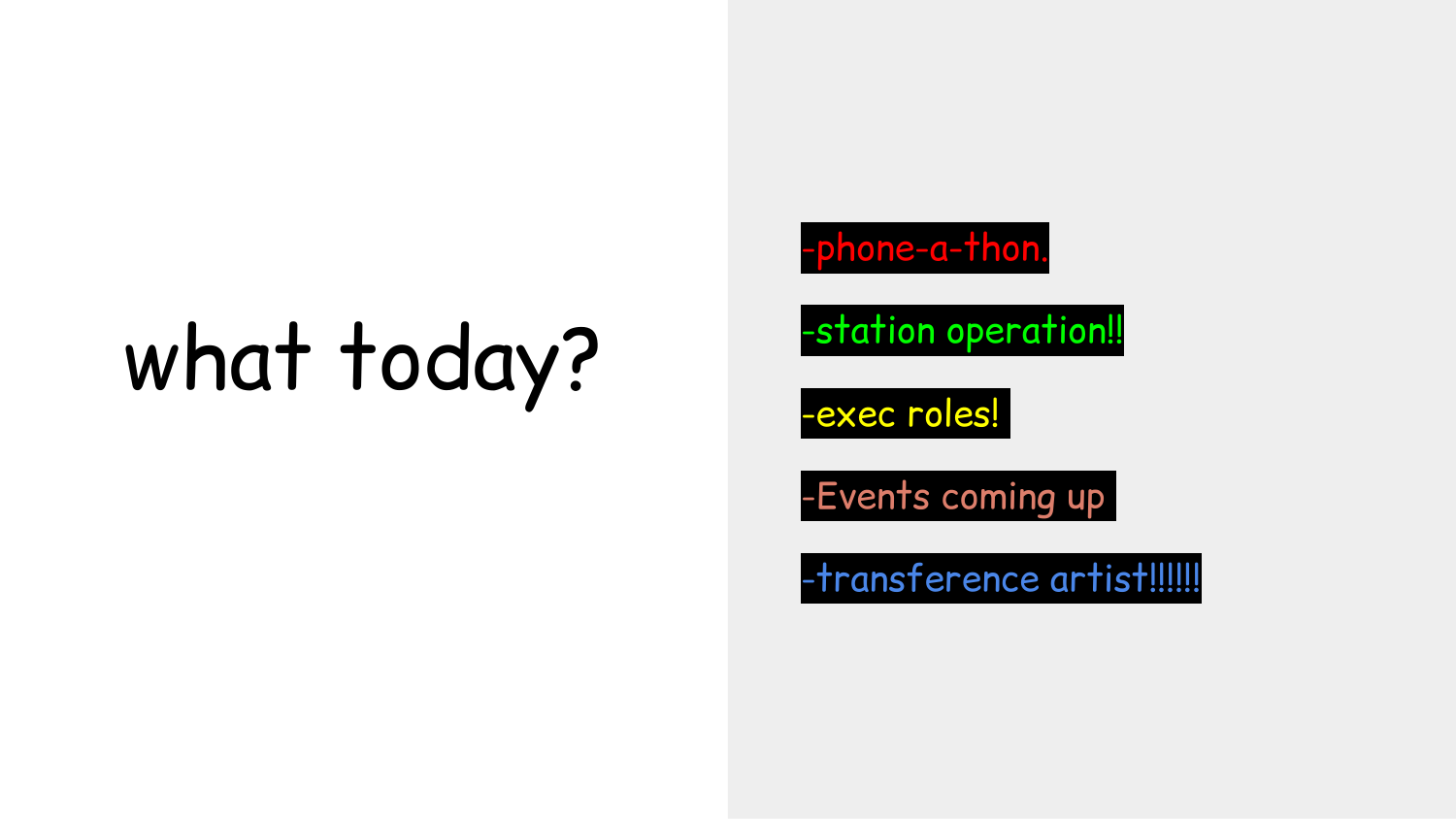

-phone-a-thon.
-station operation!!
-exec roles!
-Events coming up
-transference artist!!!!!!
# what today?